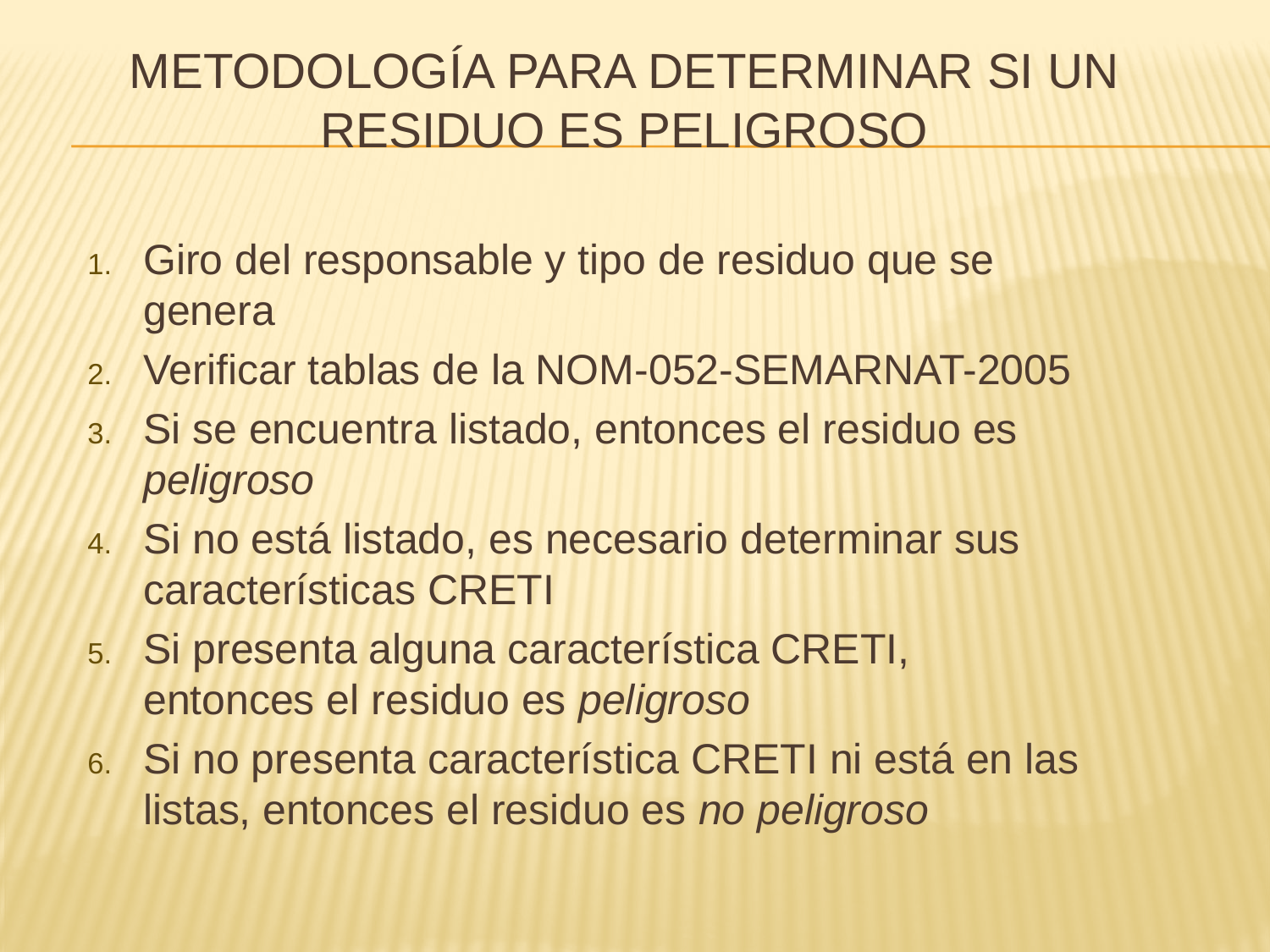

# Metodología para determinar si un residuo es peligroso
Giro del responsable y tipo de residuo que se genera
Verificar tablas de la NOM-052-SEMARNAT-2005
Si se encuentra listado, entonces el residuo es peligroso
Si no está listado, es necesario determinar sus características CRETI
Si presenta alguna característica CRETI, entonces el residuo es peligroso
Si no presenta característica CRETI ni está en las listas, entonces el residuo es no peligroso